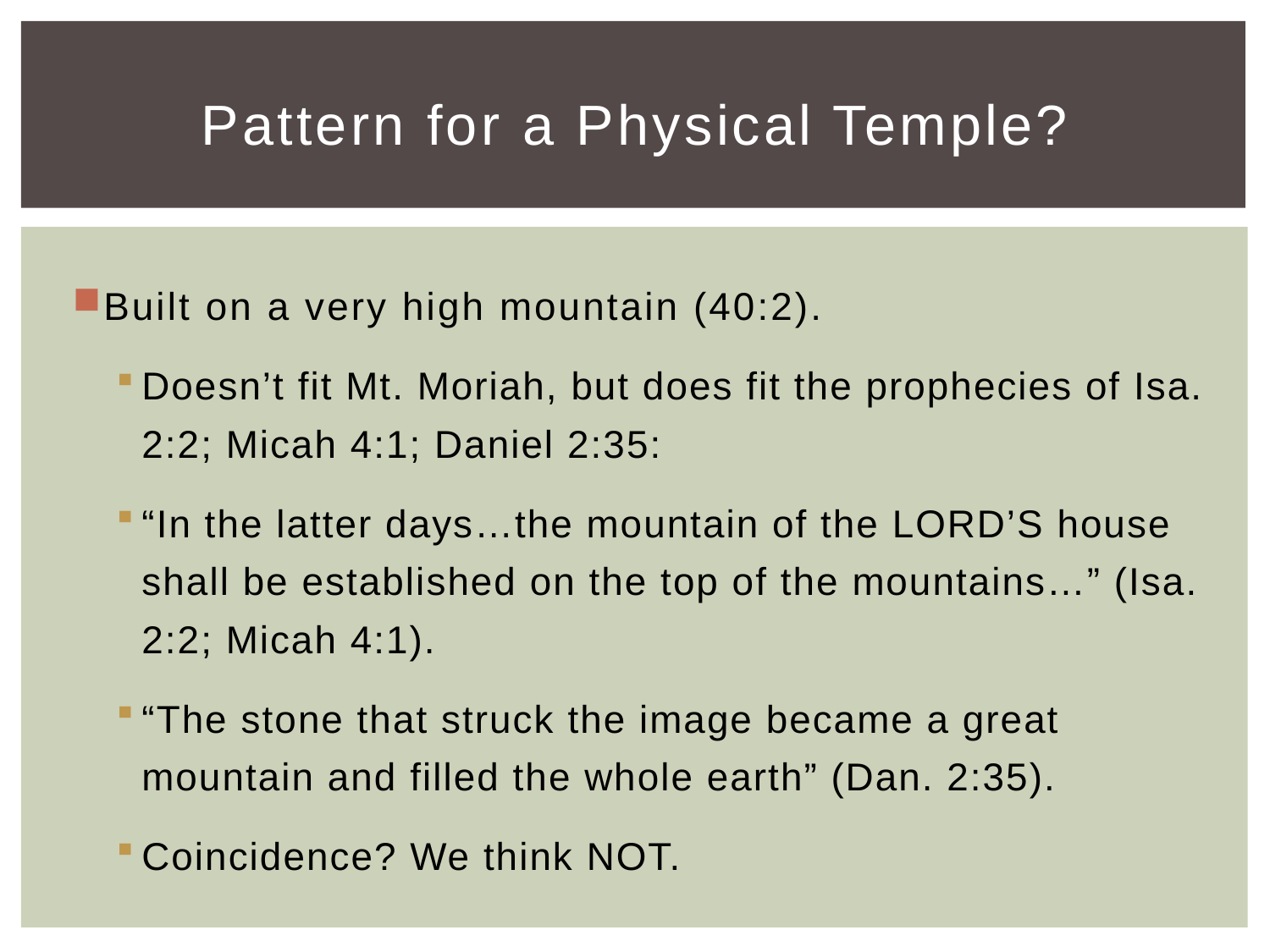

# Pattern for a Physical Temple?
Built on a very high mountain (40:2).
Doesn’t fit Mt. Moriah, but does fit the prophecies of Isa. 2:2; Micah 4:1; Daniel 2:35:
“In the latter days…the mountain of the LORD’S house shall be established on the top of the mountains…” (Isa. 2:2; Micah 4:1).
“The stone that struck the image became a great mountain and filled the whole earth” (Dan. 2:35).
Coincidence? We think NOT.